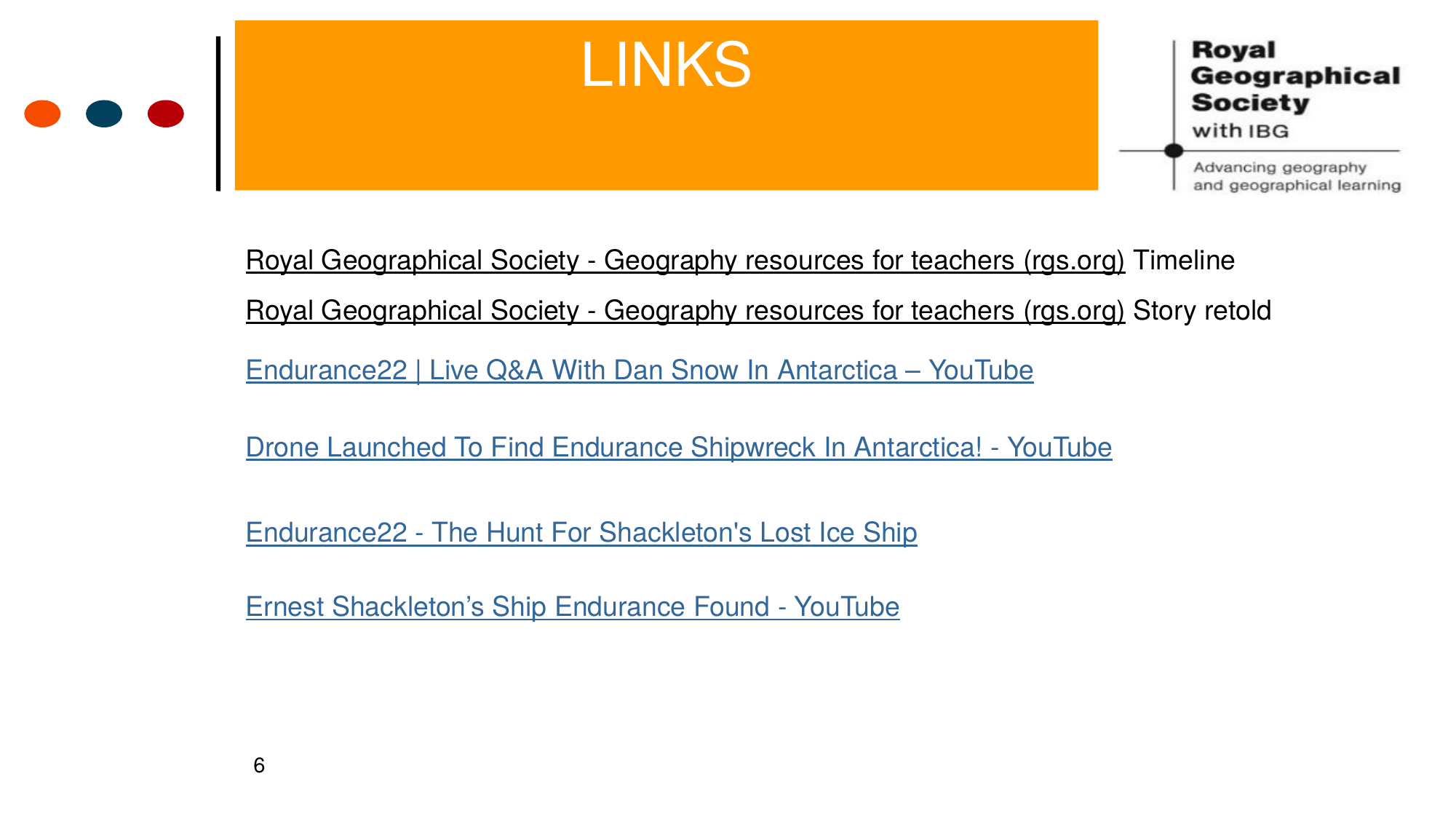

# LINKS
Royal Geographical Society - Geography resources for teachers (rgs.org) Timeline
Royal Geographical Society - Geography resources for teachers (rgs.org) Story retold
Endurance22 | Live Q&A With Dan Snow In Antarctica – YouTube

Drone Launched To Find Endurance Shipwreck In Antarctica! - YouTube
Endurance22 - The Hunt For Shackleton's Lost Ice Ship
Ernest Shackleton’s Ship Endurance Found - YouTube
6